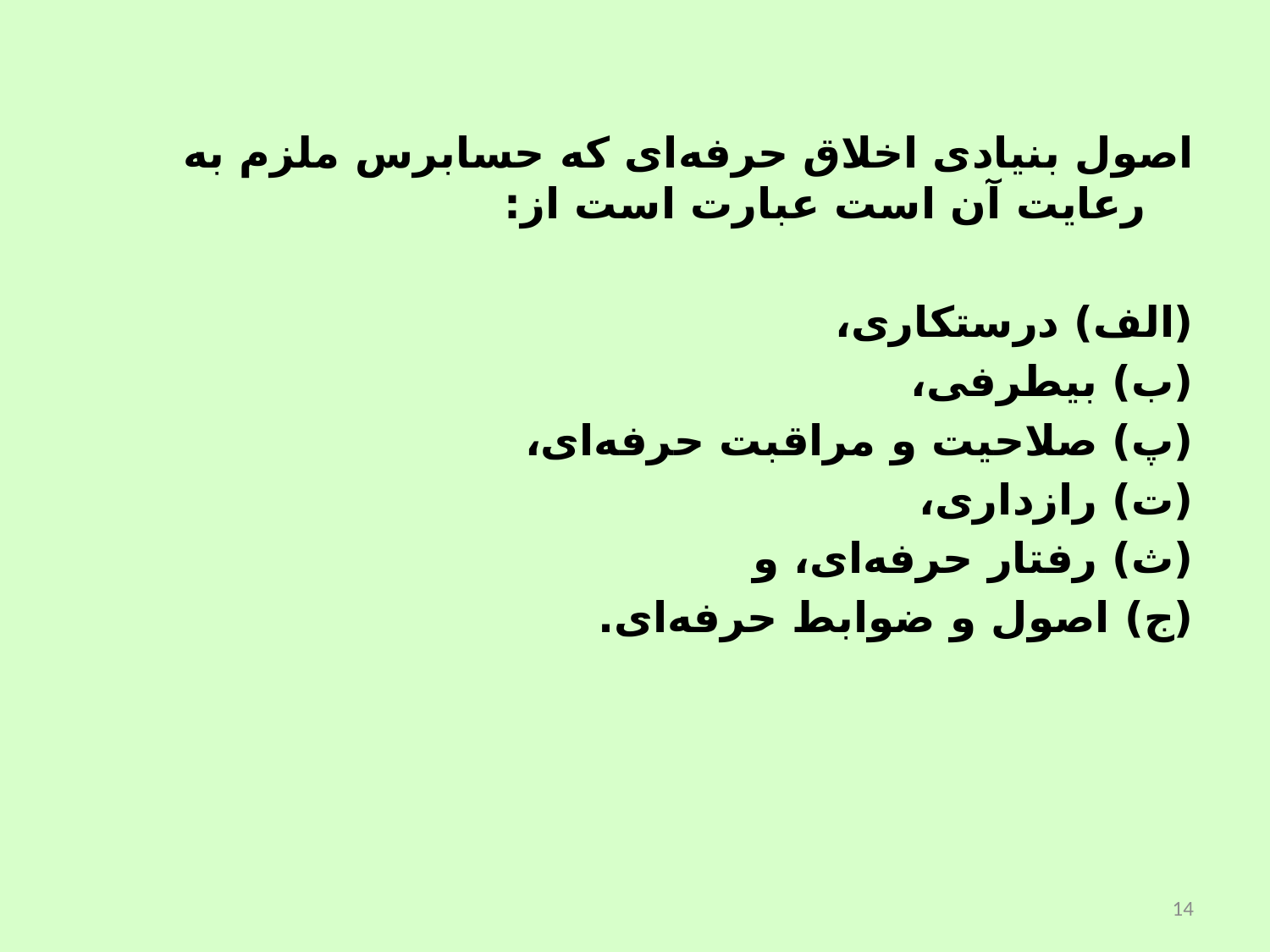

اصول بنیادی اخلاق حرفه‌ای که حسابرس ملزم به رعایت آن است عبارت است از:

(الف) درستکاری،
(ب) بیطرفی،
(پ) صلاحیت و مراقبت حرفه‌ای،
(ت) رازداری،
(ث) رفتار حرفه‌ای، و
(ج) اصول و ضوابط حرفه‌ای.

14